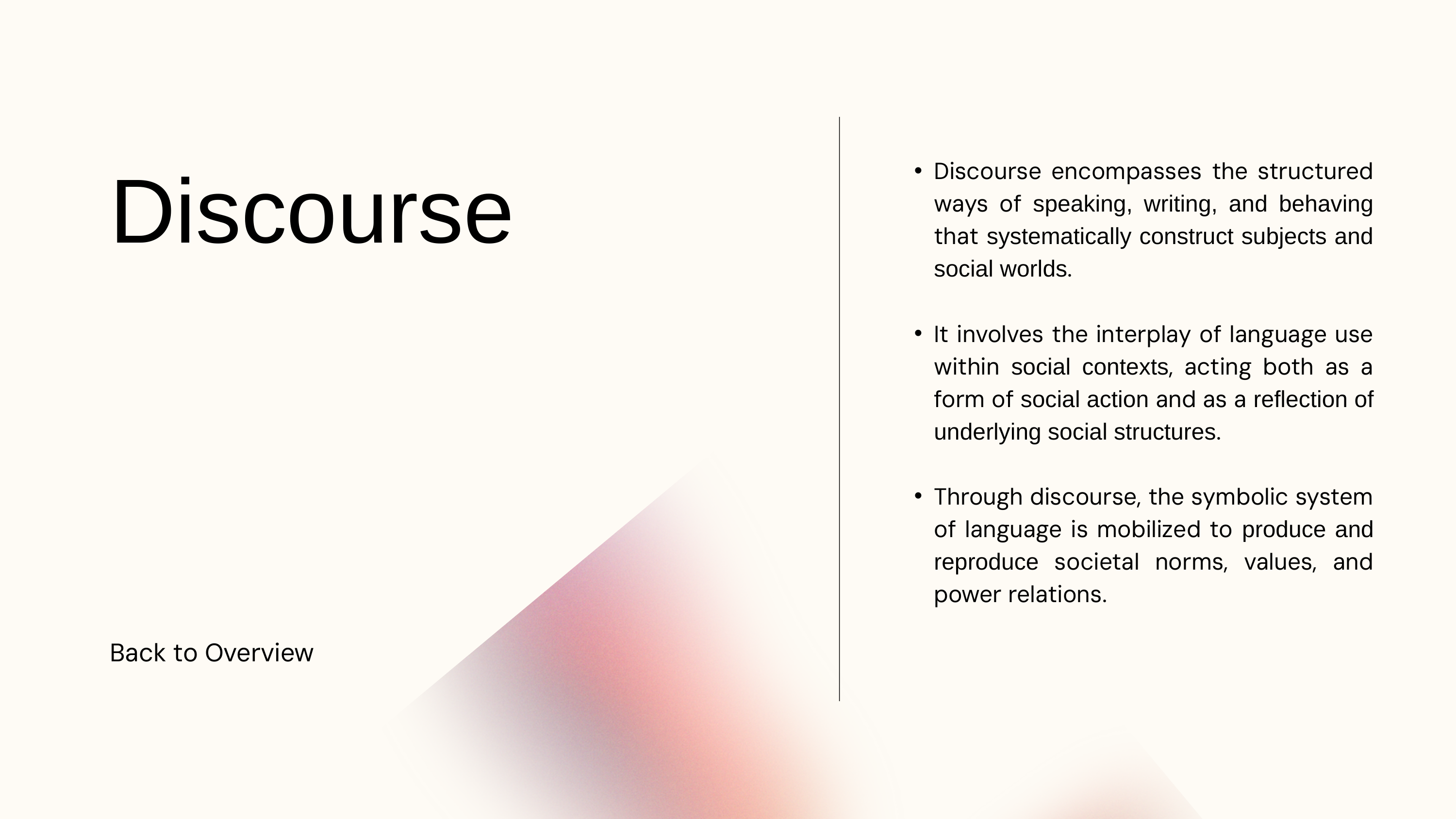

Discourse encompasses the structured ways of speaking, writing, and behaving that systematically construct subjects and social worlds.

It involves the interplay of language use within social contexts, acting both as a form of social action and as a reflection of underlying social structures.

Through discourse, the symbolic system of language is mobilized to produce and reproduce societal norms, values, and power relations.

Discourse

Back to Overview